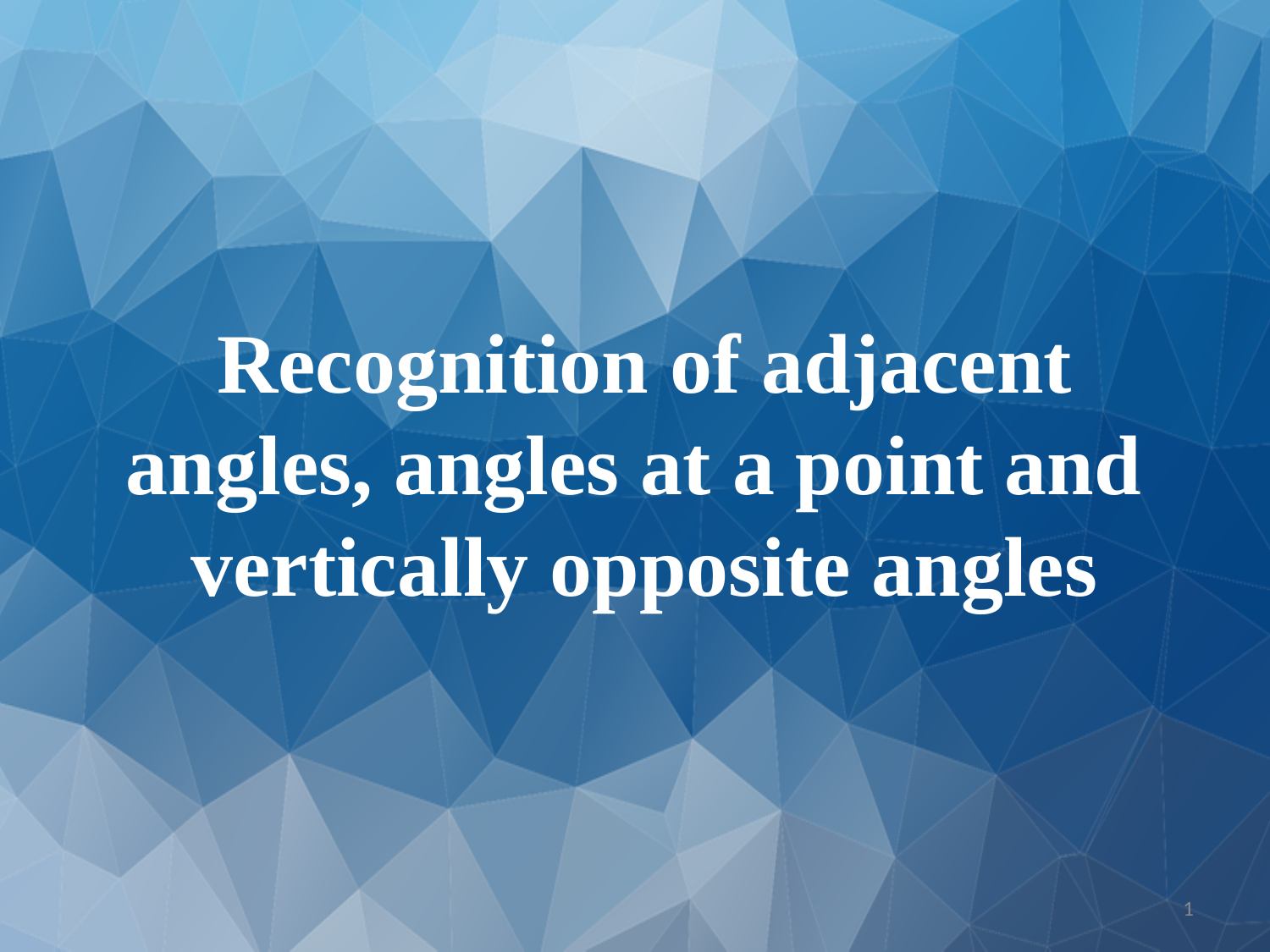

# Recognition of adjacent angles, angles at a point and vertically opposite angles
1